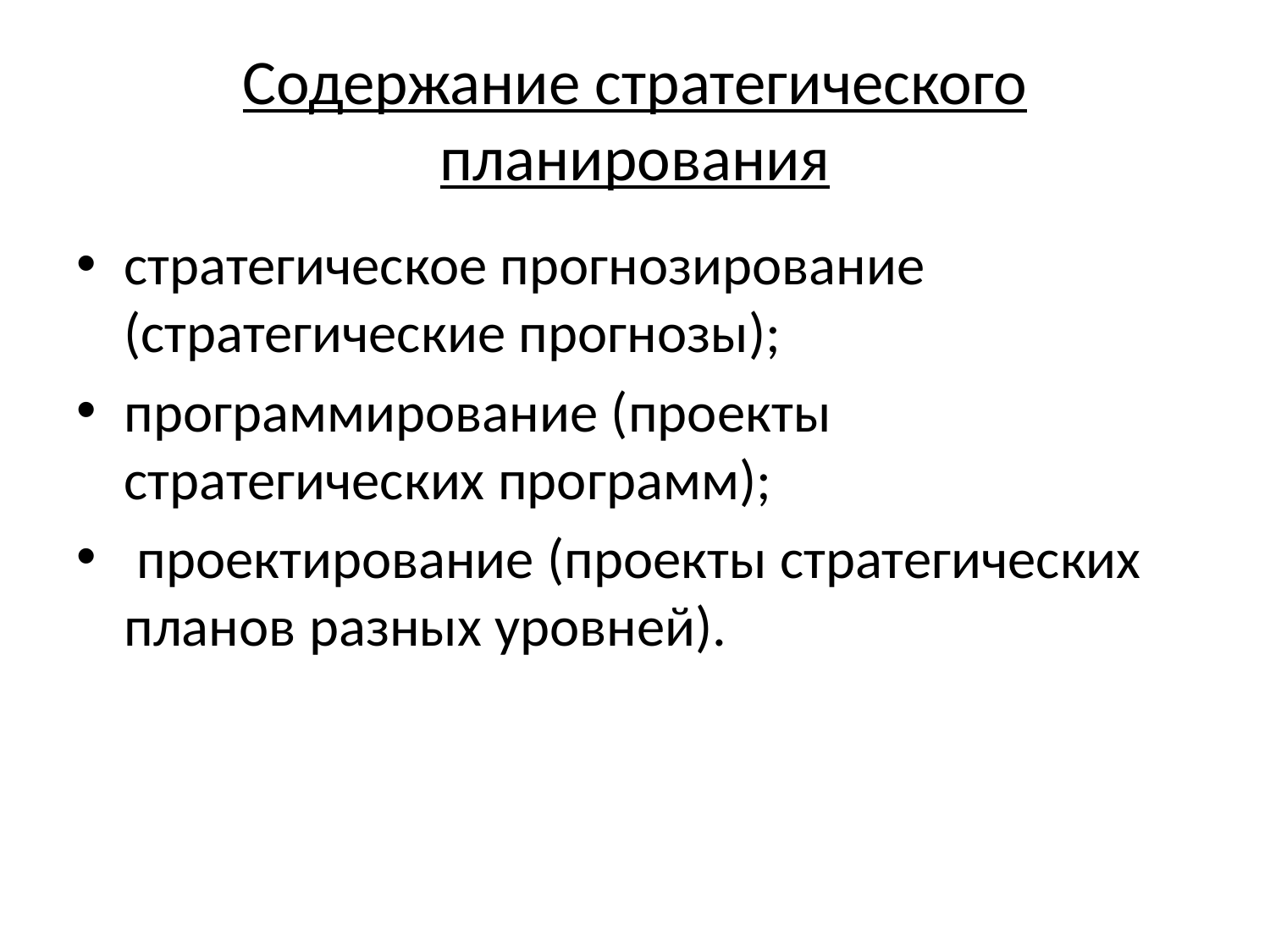

# Содержание стратегического планирования
стратегическое прогнозирование (стратегические прогнозы);
программирование (проекты стратегических программ);
 проектирование (проекты стратегических планов разных уровней).